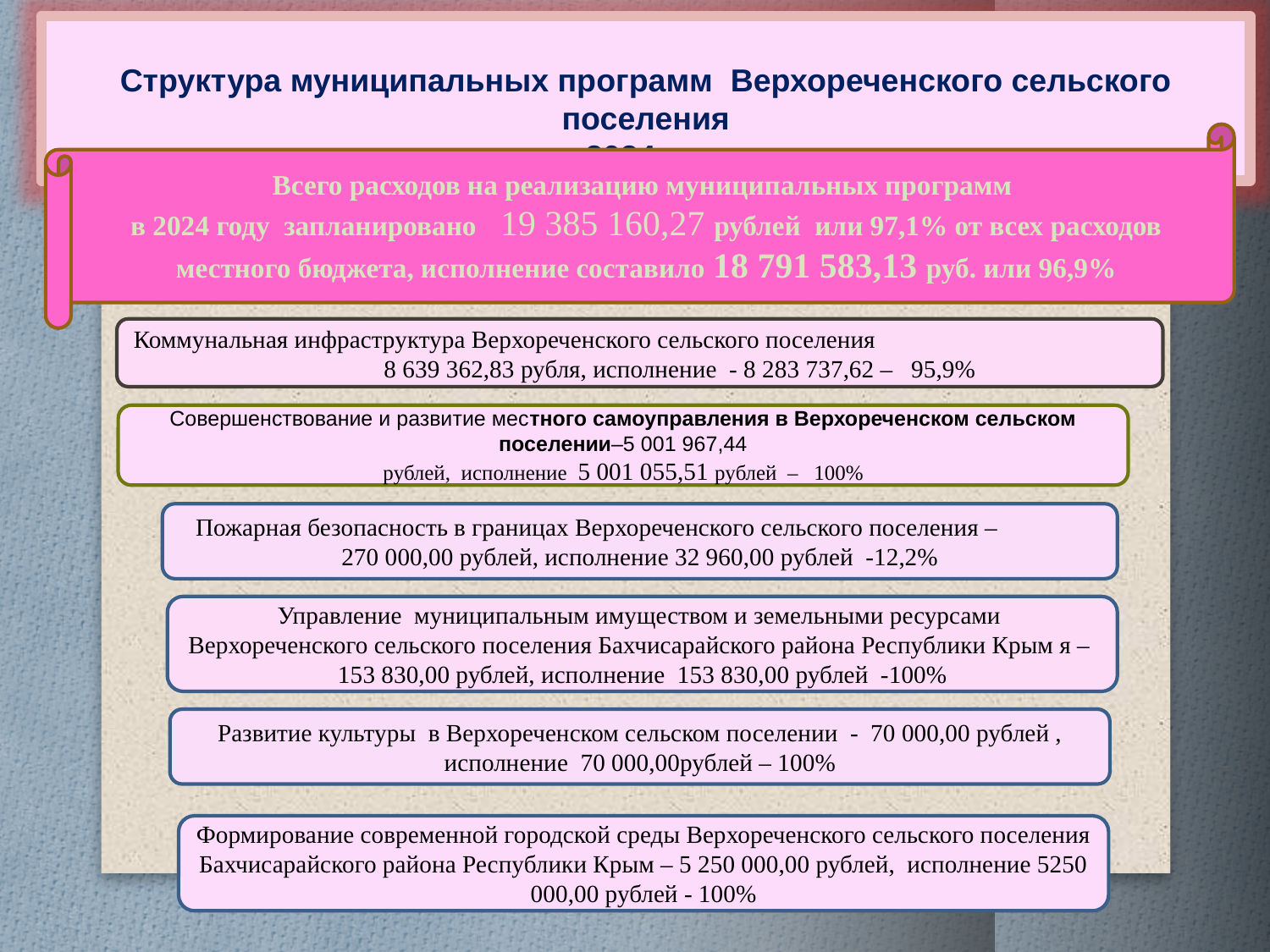

Структура муниципальных программ  Верхореченского сельского поселения
в 2024 году

Всего расходов на реализацию муниципальных программ
в 2024 году  запланировано   19 385 160,27 рублей  или 97,1% от всех расходов местного бюджета, исполнение составило 18 791 583,13 руб. или 96,9%
Коммунальная инфраструктура Верхореченского сельского поселения                                                          8 639 362,83 рубля, исполнение  - 8 283 737,62 –   95,9%
Совершенствование и развитие местного самоуправления в Верхореченском сельском поселении–5 001 967,44
рублей,  исполнение  5 001 055,51 рублей  –   100%
Пожарная безопасность в границах Верхореченского сельского поселения –               270 000,00 рублей, исполнение 32 960,00 рублей  -12,2%
Управление  муниципальным имуществом и земельными ресурсами  Верхореченского сельского поселения Бахчисарайского района Республики Крым я –  153 830,00 рублей, исполнение  153 830,00 рублей  -100%
Развитие культуры  в Верхореченском сельском поселении  -  70 000,00 рублей , исполнение  70 000,00рублей – 100%
Формирование современной городской среды Верхореченского сельского поселения Бахчисарайского района Республики Крым – 5 250 000,00 рублей,  исполнение 5250 000,00 рублей - 100%